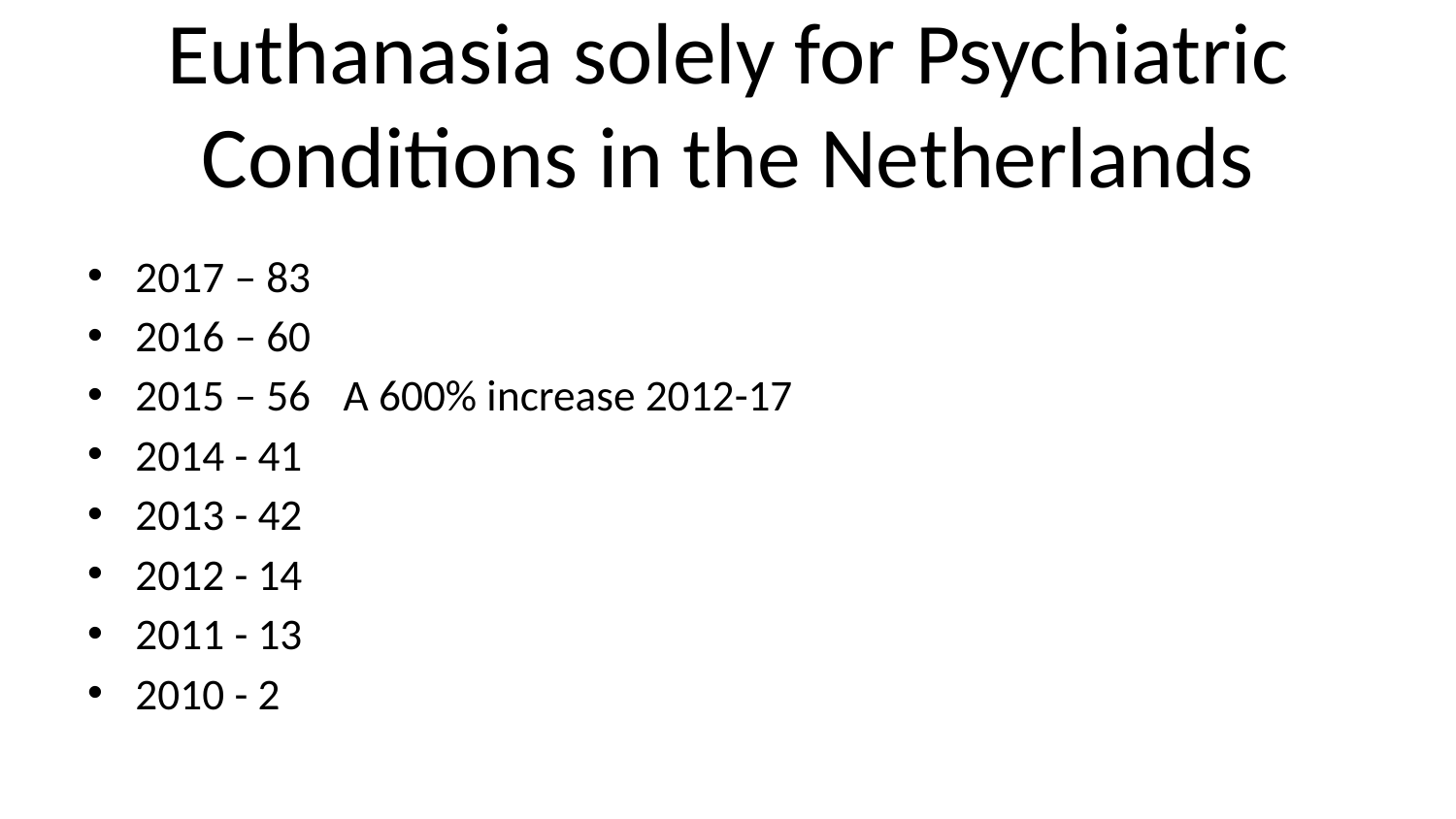

# Euthanasia solely for Psychiatric Conditions in the Netherlands
2017 – 83
2016 – 60
2015 – 56				 A 600% increase 2012-17
2014 - 41
2013 - 42
2012 - 14
2011 - 13
2010 - 2